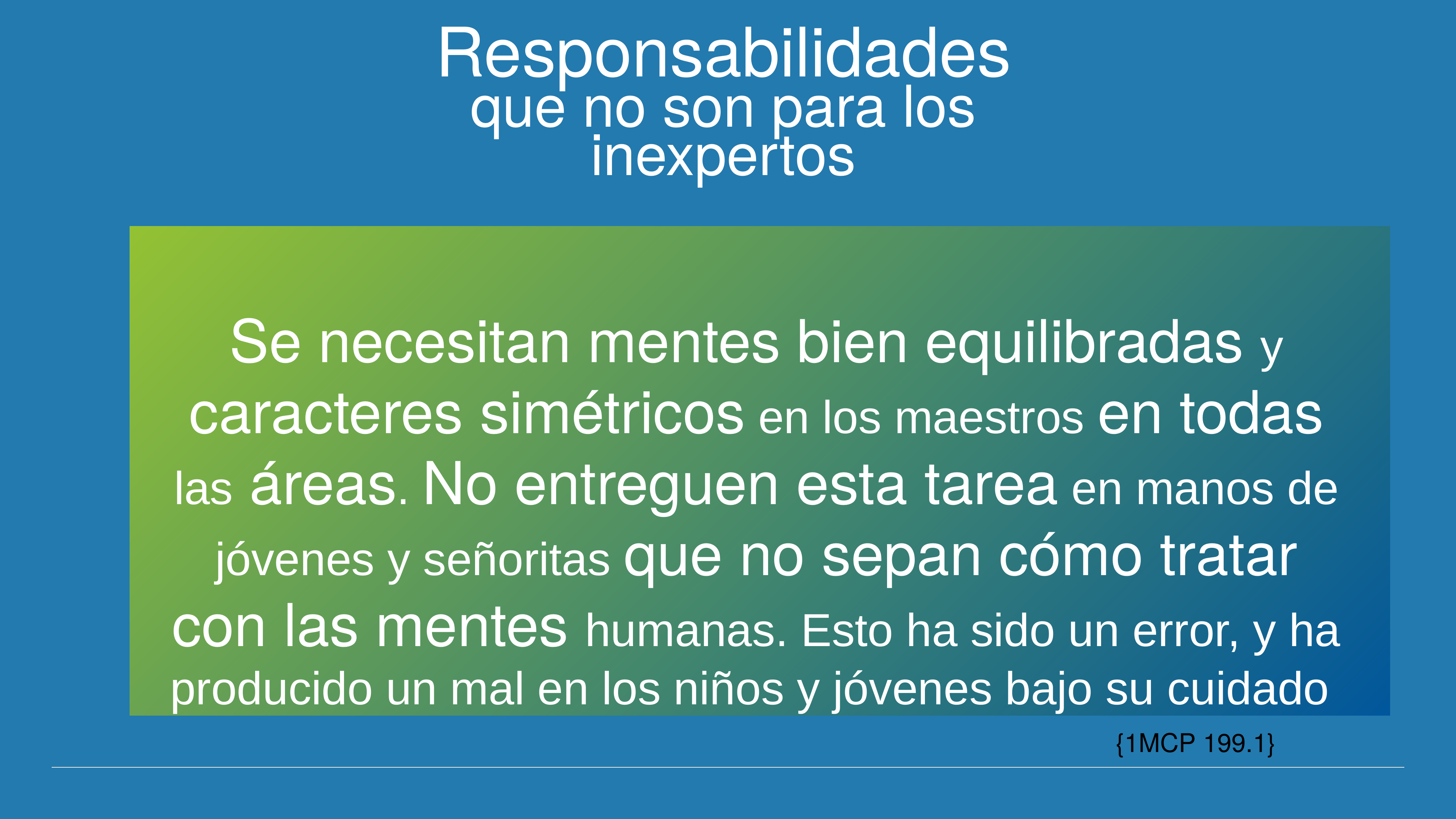

Responsabilidades
que no son para los inexpertos

Se necesitan mentes bien equilibradas y caracteres simétricos en los maestros en todas las áreas. No entreguen esta tarea en manos de jóvenes y señoritas que no sepan cómo tratar con las mentes humanas. Esto ha sido un error, y ha producido un mal en los niños y jóvenes bajo su cuidado
{1MCP 199.1}